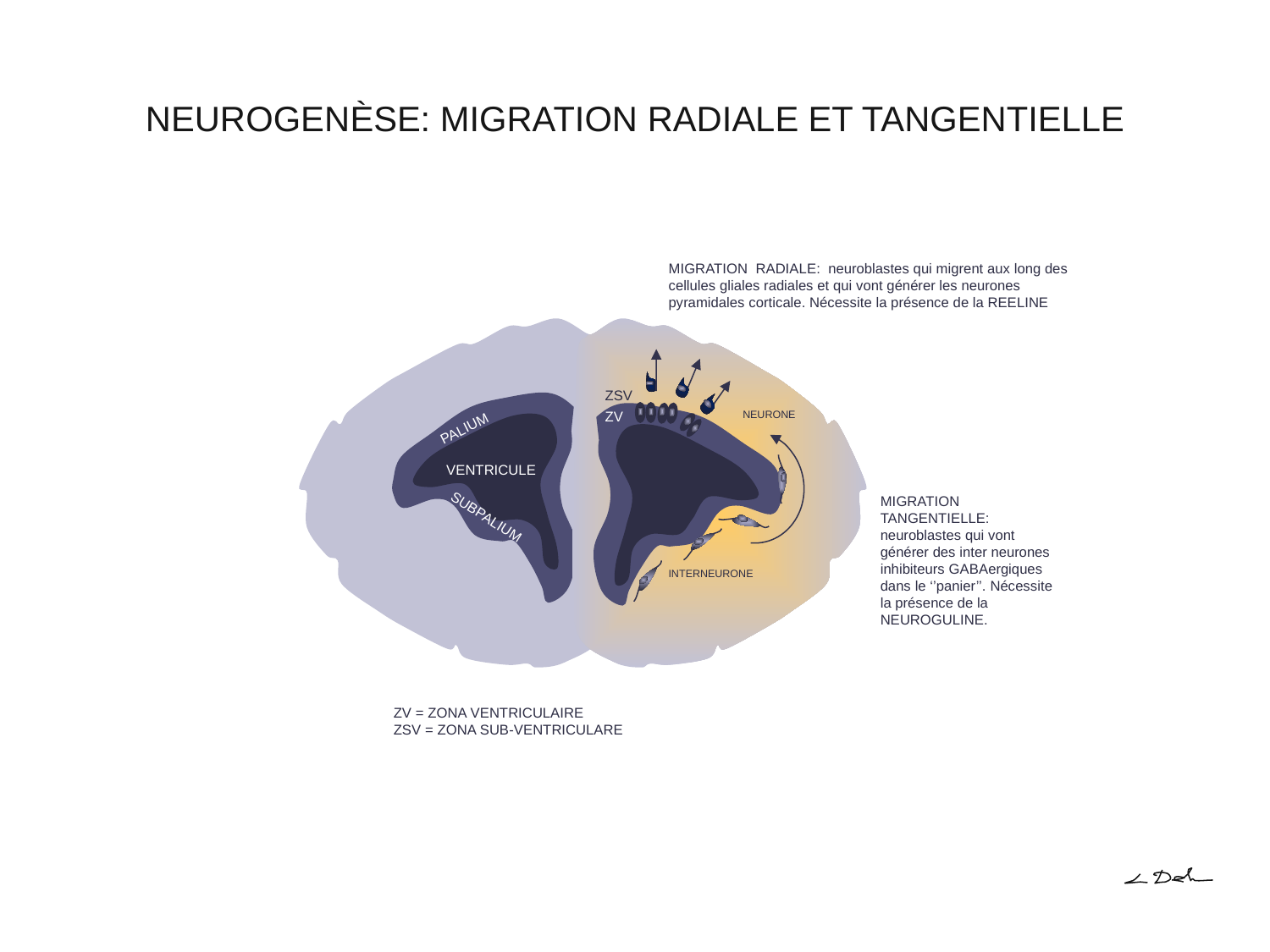

# NEUROGENÈSE: MIGRATION RADIALE ET TANGENTIELLE
MIGRATION  RADIALE:  neuroblastes qui migrent aux long des cellules gliales radiales et qui vont générer les neurones pyramidales corticale. Nécessite la présence de la REELINE

ZSV

ZV

NEURONE

PALIUM

VENTRICULE

MIGRATION TANGENTIELLE: neuroblastes qui vont générer des inter neurones inhibiteurs GABAergiques dans le ‘’panier’’. Nécessite la présence de la NEUROGULINE.
SUBPALIUM

INTERNEURONE

ZV = ZONA VENTRICULAIRE
ZSV = ZONA SUB-VENTRICULARE